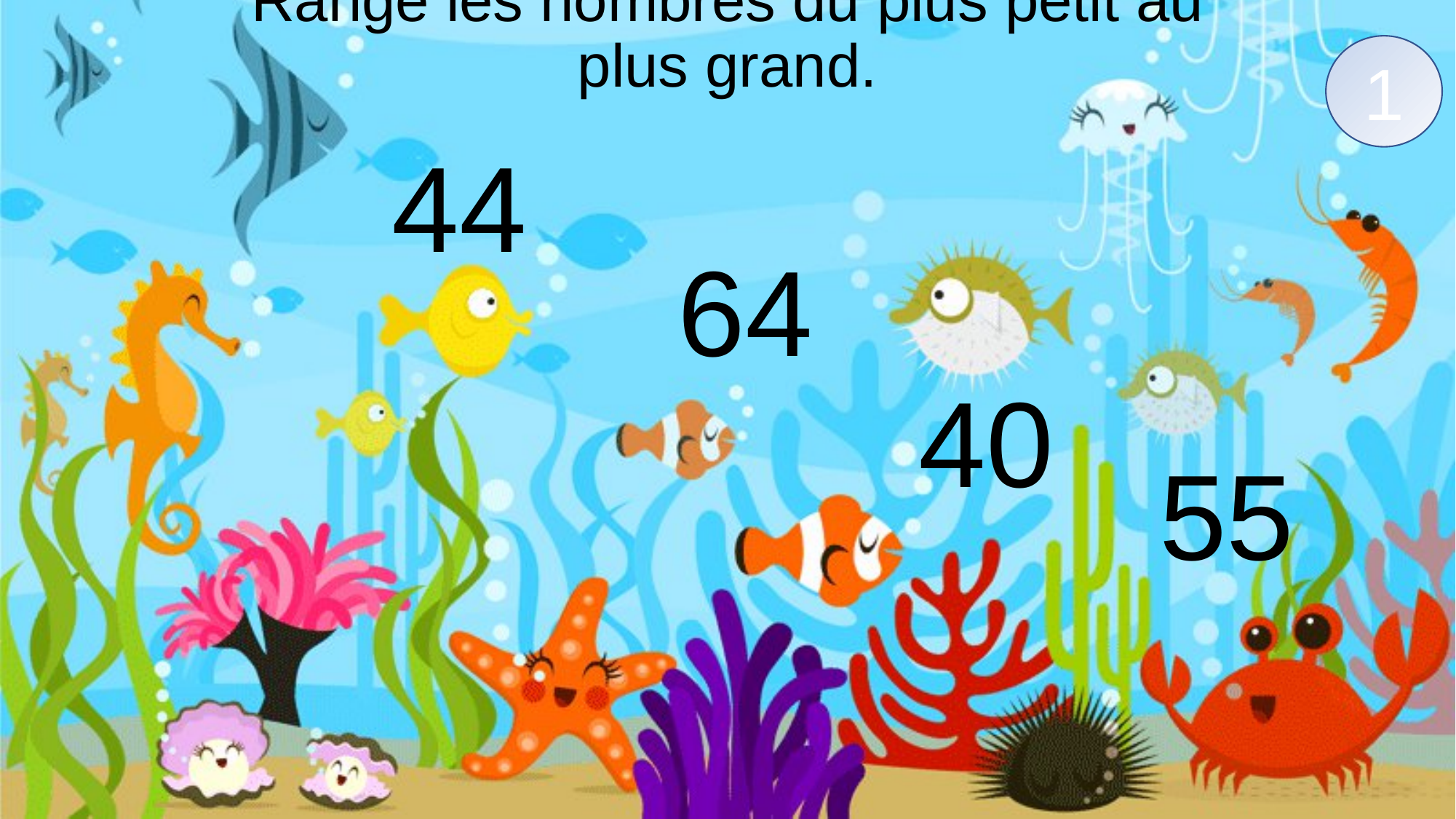

# Range les nombres du plus petit au plus grand.
1
44
64
40
55